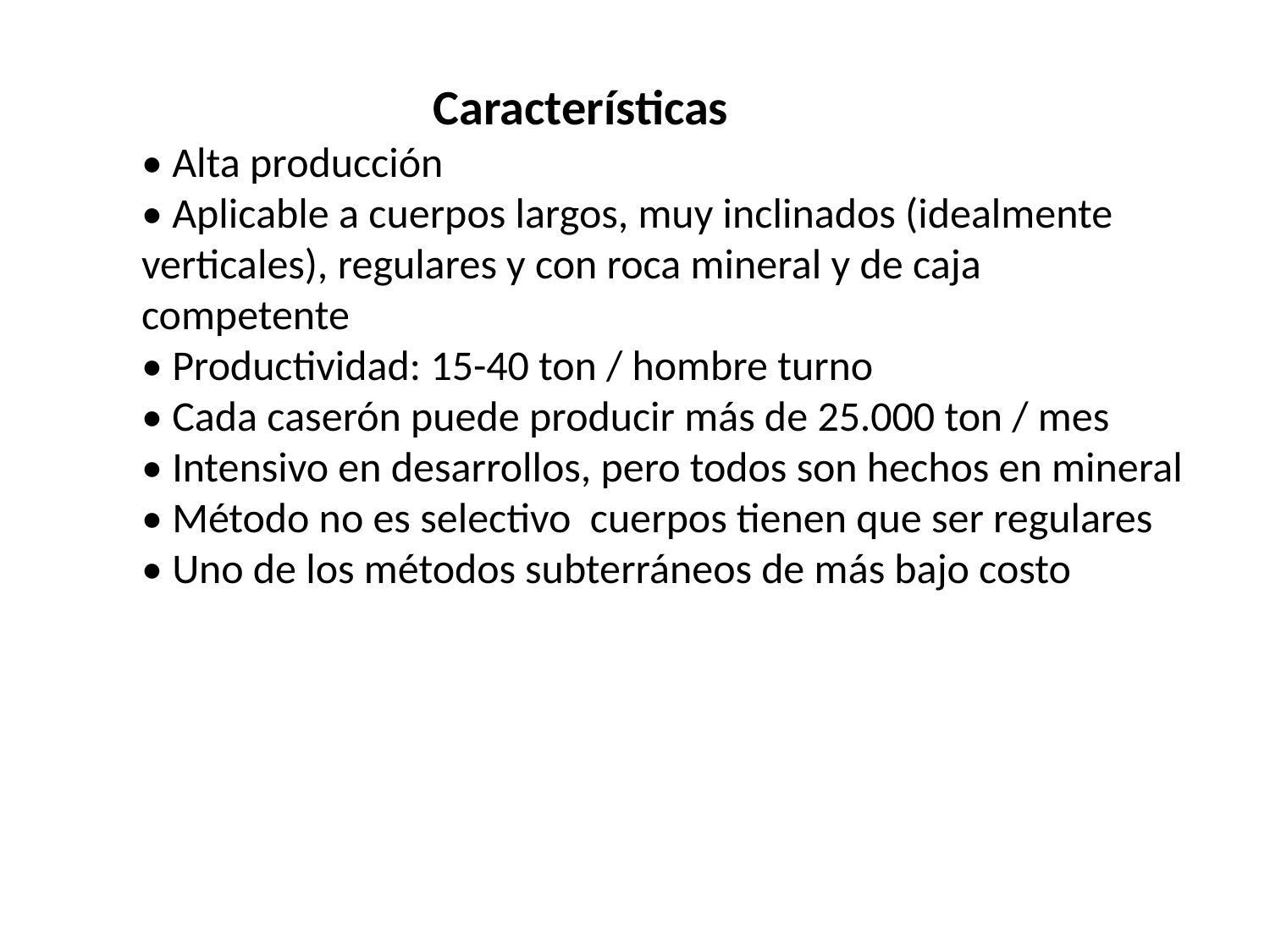

Características
• Alta producción
• Aplicable a cuerpos largos, muy inclinados (idealmente verticales), regulares y con roca mineral y de caja competente
• Productividad: 15-40 ton / hombre turno
• Cada caserón puede producir más de 25.000 ton / mes
• Intensivo en desarrollos, pero todos son hechos en mineral
• Método no es selectivo  cuerpos tienen que ser regulares
• Uno de los métodos subterráneos de más bajo costo